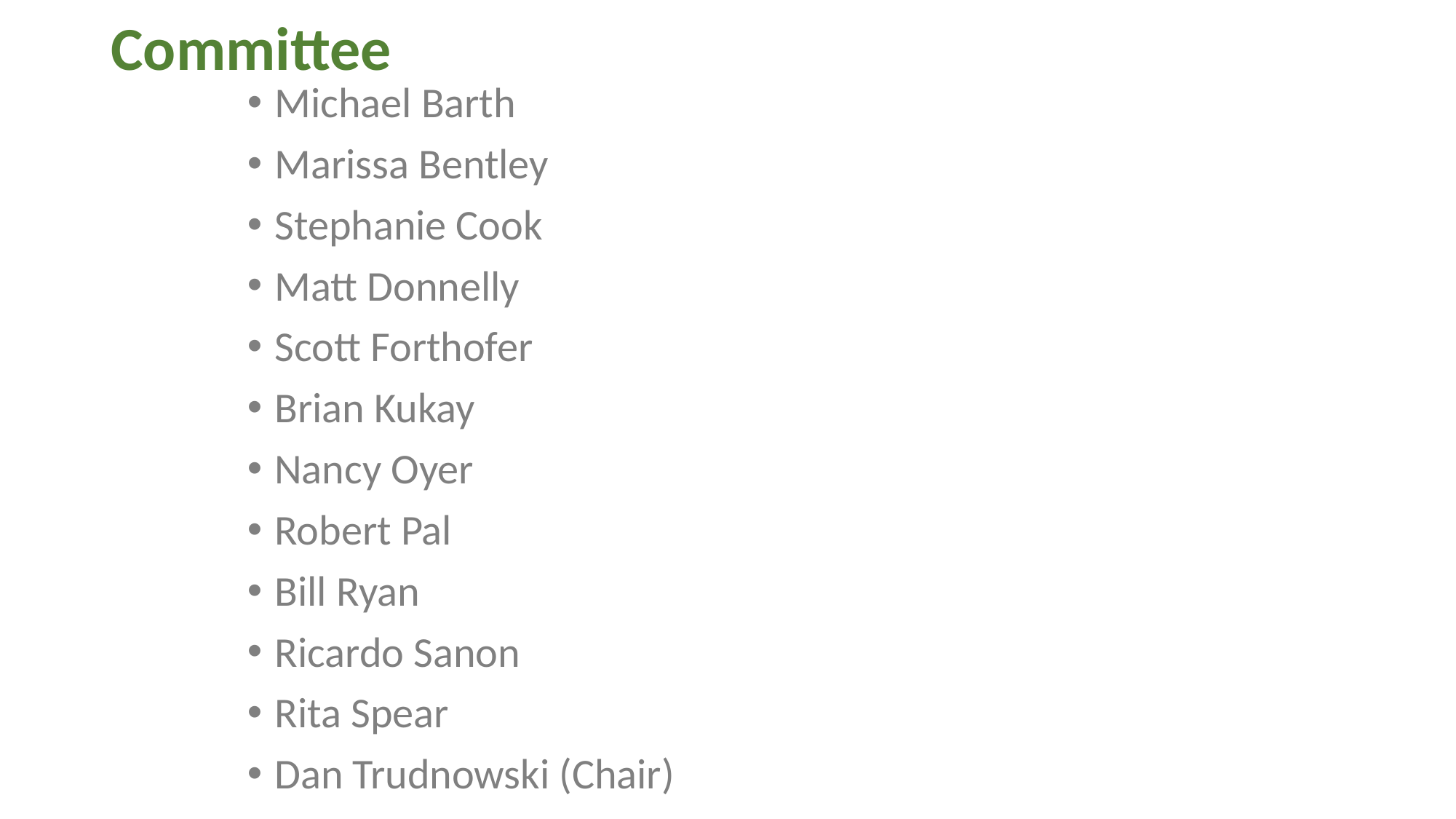

# Committee
Michael Barth
Marissa Bentley
Stephanie Cook
Matt Donnelly
Scott Forthofer
Brian Kukay
Nancy Oyer
Robert Pal
Bill Ryan
Ricardo Sanon
Rita Spear
Dan Trudnowski (Chair)